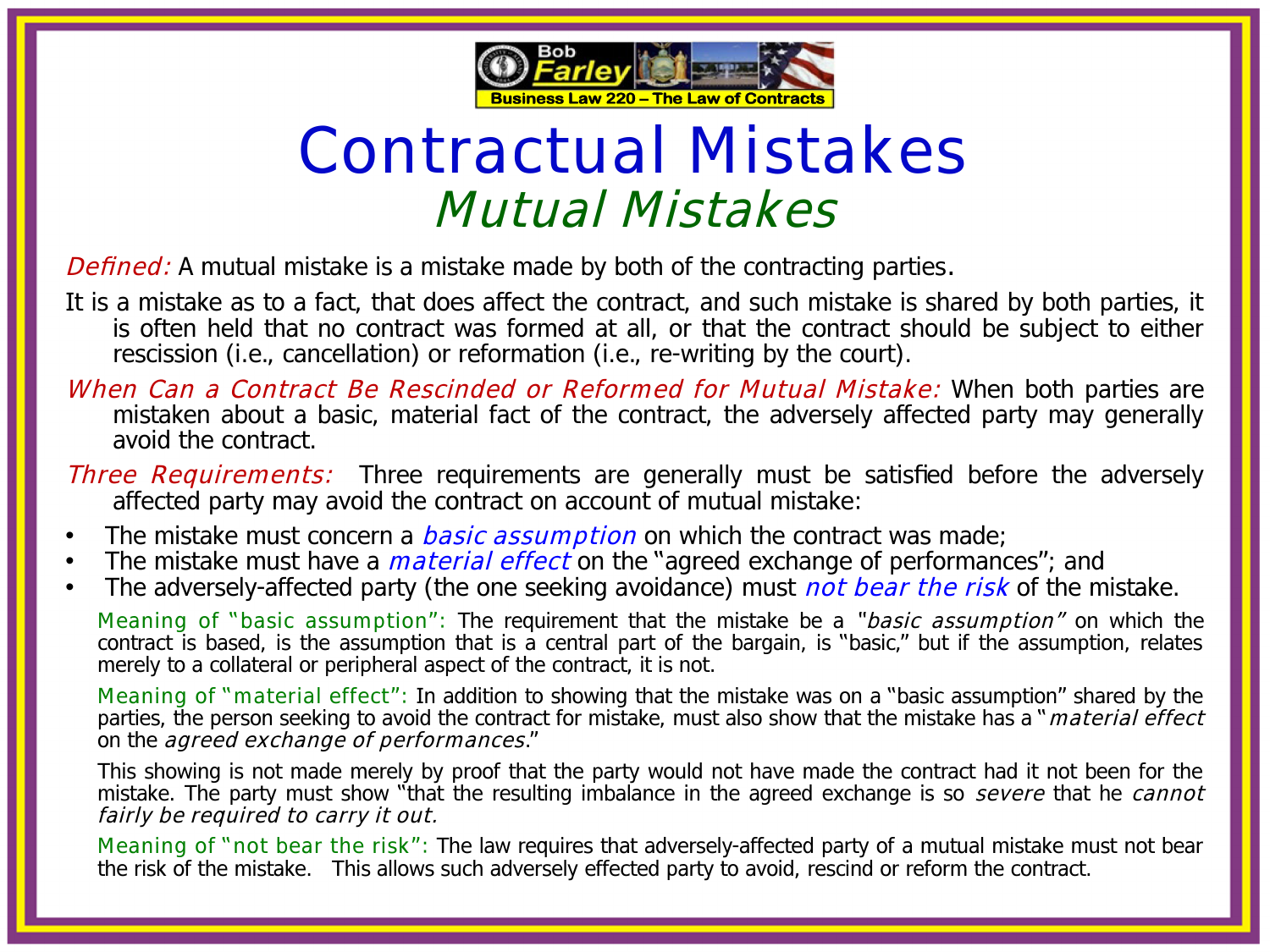

Contractual Mistakes
Mutual Mistakes

Defined: A mutual mistake is a mistake made by both of the contracting parties.

It is a mistake as to a fact, that does affect the contract, and such mistake is shared by both parties, it is often held that no contract was formed at all, or that the contract should be subject to either rescission (i.e., cancellation) or reformation (i.e., re-writing by the court).

When Can a Contract Be Rescinded or Reformed for Mutual Mistake: When both parties are mistaken about a basic, material fact of the contract, the adversely affected party may generally avoid the contract.

Three Requirements:  Three requirements are generally must be satisfied before the adversely affected party may avoid the contract on account of mutual mistake:

The mistake must concern a basic assumption on which the contract was made;
The mistake must have a material effect on the “agreed exchange of performances”; and
The adversely-affected party (the one seeking avoidance) must not bear the risk of the mistake.

Meaning of “basic assumption”: The requirement that the mistake be a “basic assumption” on which the contract is based, is the assumption that is a central part of the bargain, is “basic,” but if the assumption, relates merely to a collateral or peripheral aspect of the contract, it is not.

Meaning of “material effect”: In addition to showing that the mistake was on a “basic assumption” shared by the parties, the person seeking to avoid the contract for mistake, must also show that the mistake has a “material effect on the agreed exchange of performances.”

This showing is not made merely by proof that the party would not have made the contract had it not been for the mistake. The party must show “that the resulting imbalance in the agreed exchange is so severe that he cannot fairly be required to carry it out.

Meaning of “not bear the risk”: The law requires that adversely-affected party of a mutual mistake must not bear the risk of the mistake.   This allows such adversely effected party to avoid, rescind or reform the contract.